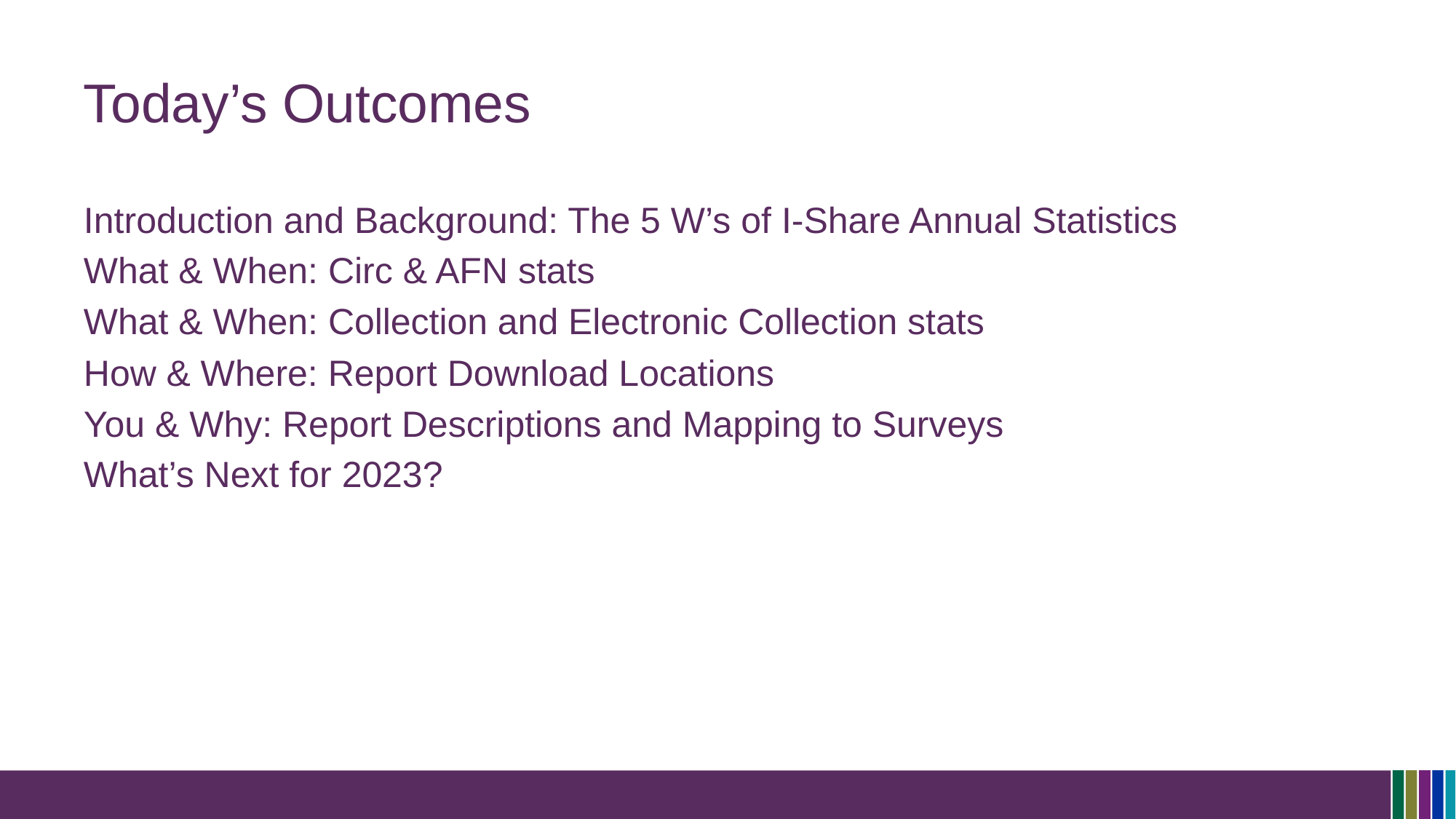

# Today’s Outcomes
Introduction and Background: The 5 W’s of I-Share Annual Statistics
What & When: Circ & AFN stats
What & When: Collection and Electronic Collection stats
How & Where: Report Download Locations
You & Why: Report Descriptions and Mapping to Surveys
What’s Next for 2023?